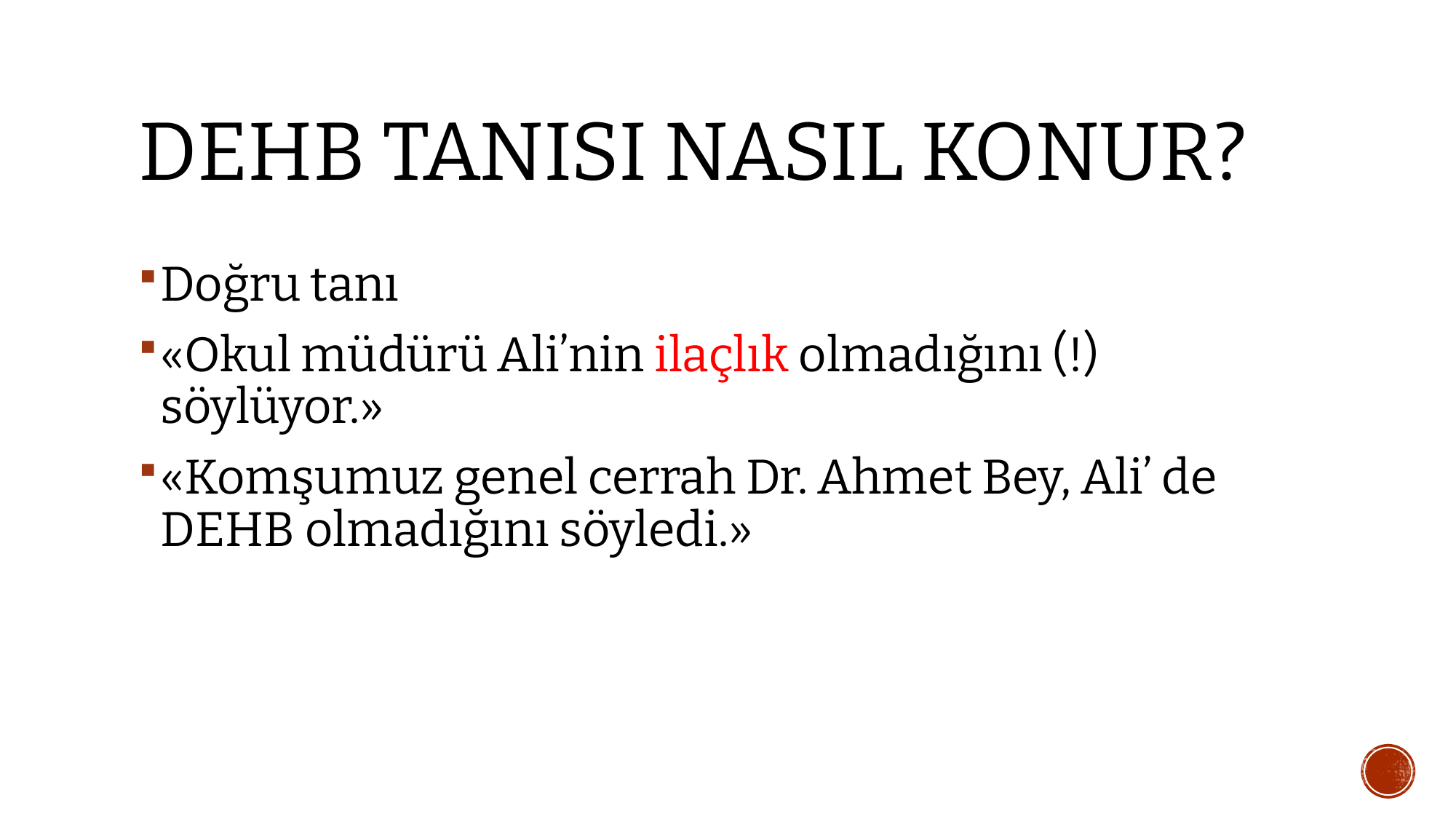

# DEHB tanısı nasıl konur?
Doğru tanı
«Okul müdürü Ali’nin ilaçlık olmadığını (!) söylüyor.»
«Komşumuz genel cerrah Dr. Ahmet Bey, Ali’ de DEHB olmadığını söyledi.»